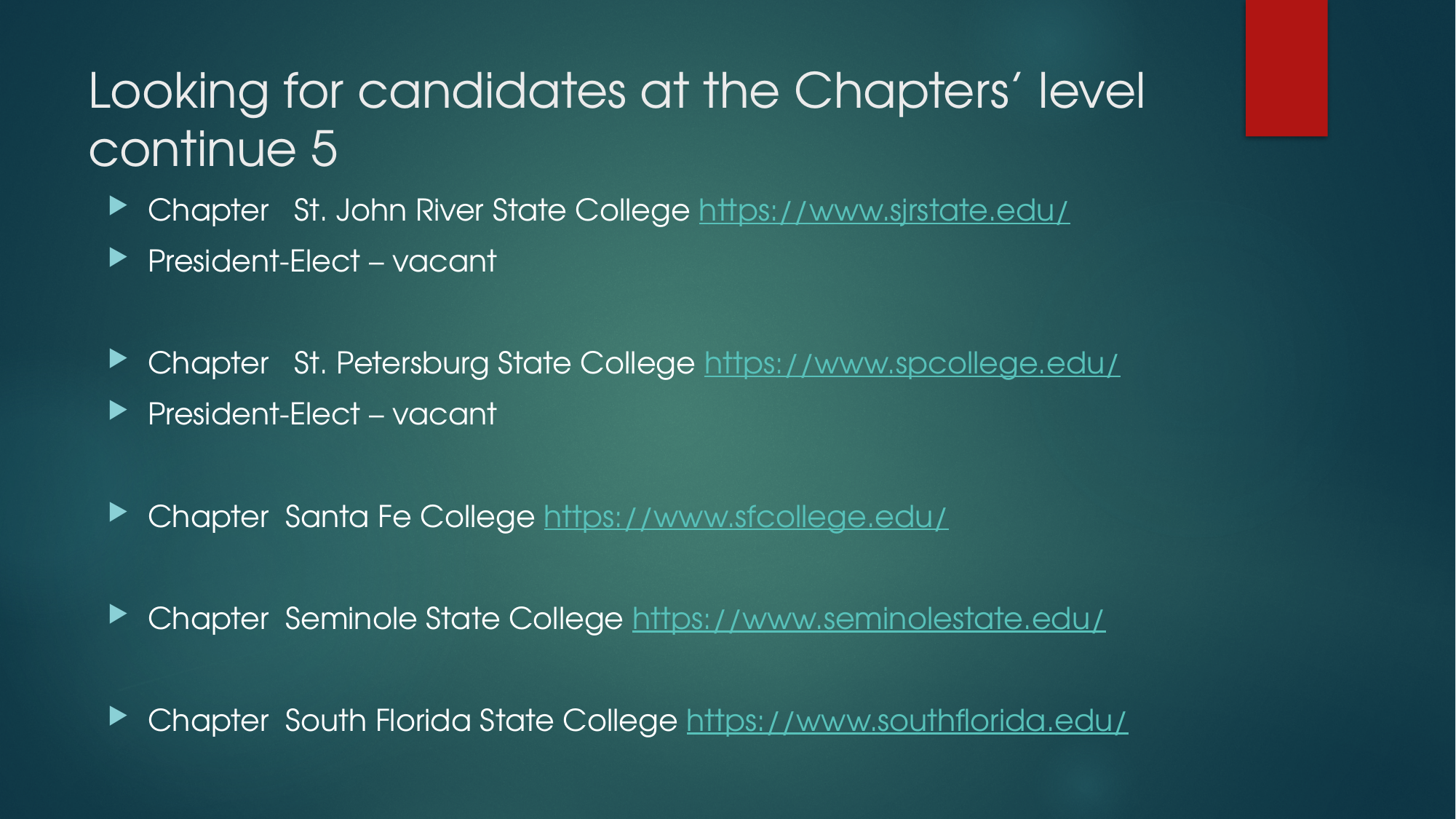

# Looking for candidates at the Chapters’ level continue 5
Chapter   St. John River State College https://www.sjrstate.edu/
President-Elect – vacant

Chapter   St. Petersburg State College https://www.spcollege.edu/
President-Elect – vacant

Chapter  Santa Fe College https://www.sfcollege.edu/

Chapter  Seminole State College https://www.seminolestate.edu/

Chapter  South Florida State College https://www.southflorida.edu/